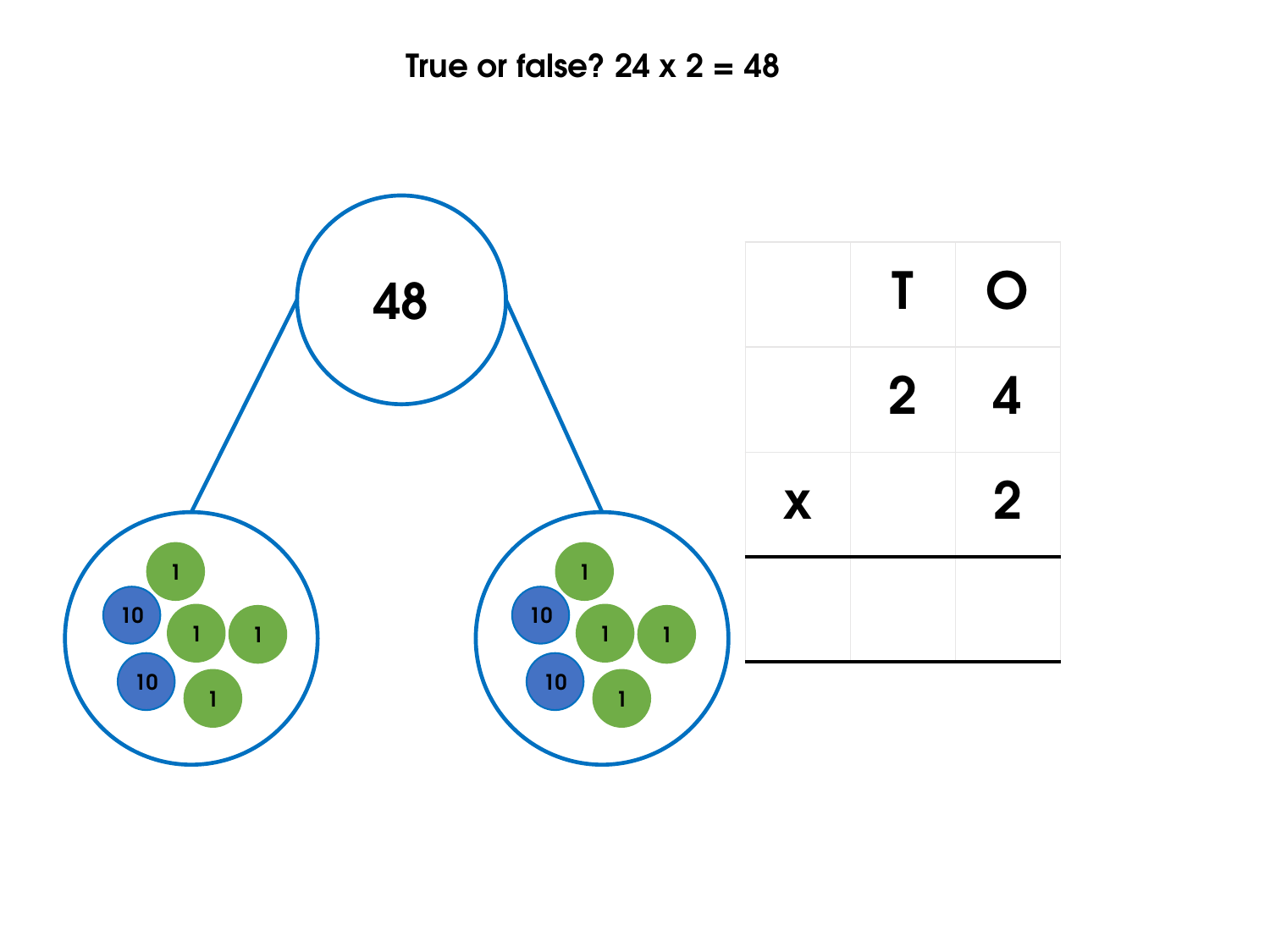

True or false? 24 x 2 = 48
48
|  | T | O |
| --- | --- | --- |
|  | 2 | 4 |
| x |  | 2 |
|  |  |  |

1
10
1
1
10
1
1
10
1
1
10
1